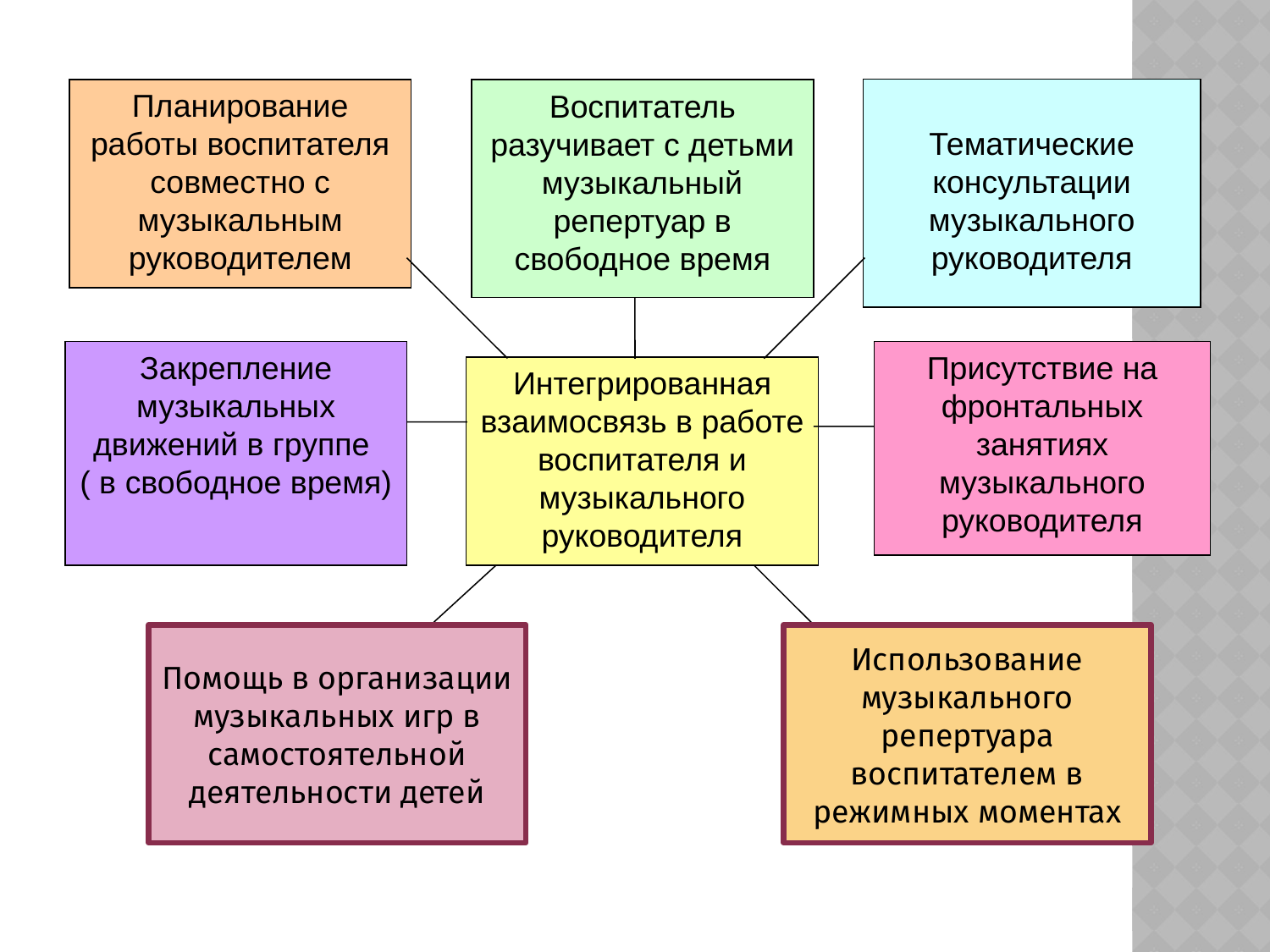

Тематические консультации музыкального руководителя
Планирование работы воспитателя совместно с музыкальным руководителем
Воспитатель разучивает с детьми музыкальный репертуар в свободное время

Закрепление музыкальных движений в группе
( в свободное время)
Присутствие на фронтальных занятиях музыкального руководителя
Интегрированная взаимосвязь в работе воспитателя и музыкального руководителя

Помощь в организации музыкальных игр в самостоятельной деятельности детей
Использование музыкального репертуара воспитателем в режимных моментах